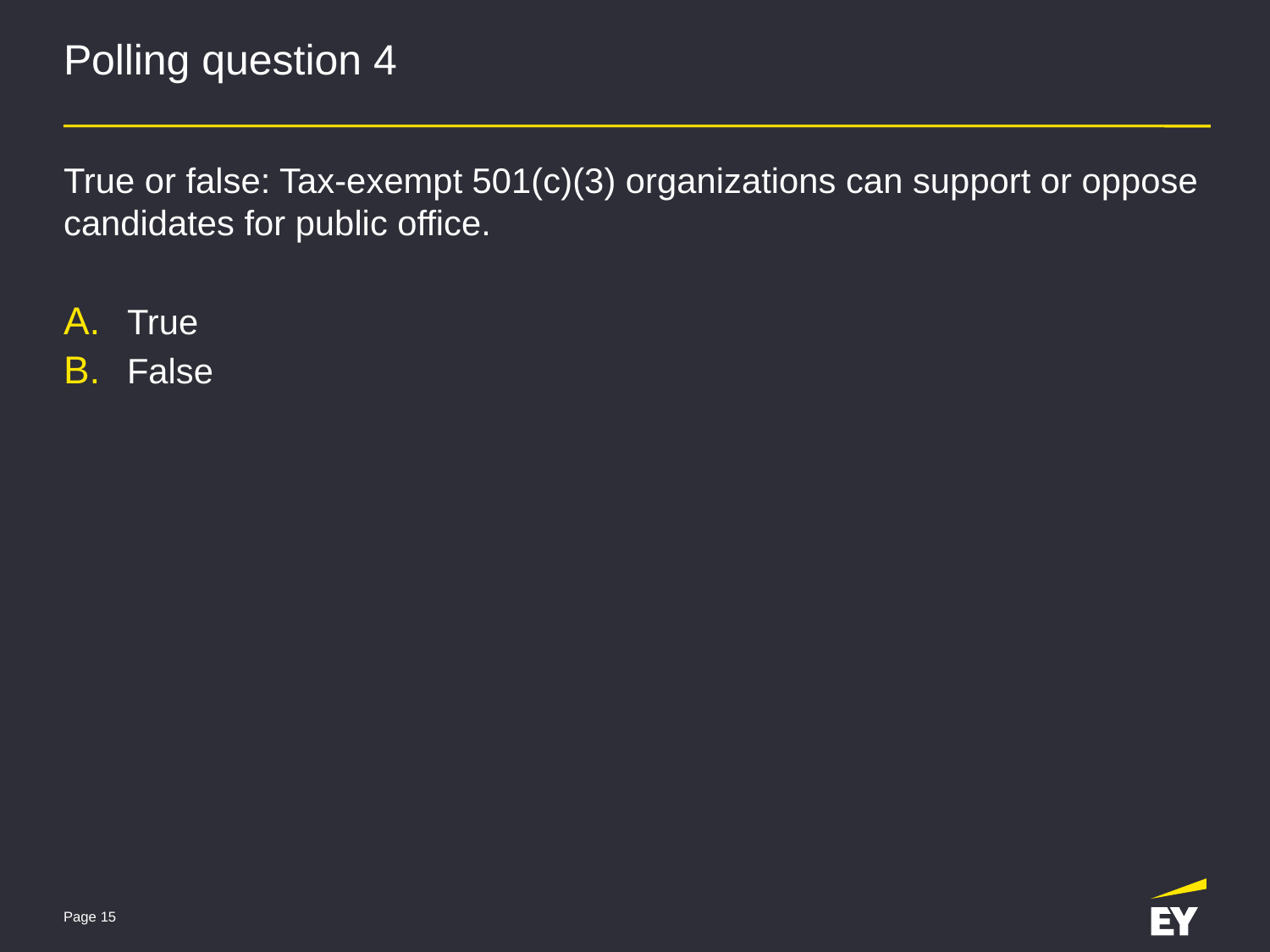

# Polling question 4
True or false: Tax-exempt 501(c)(3) organizations can support or oppose candidates for public office.

True
False